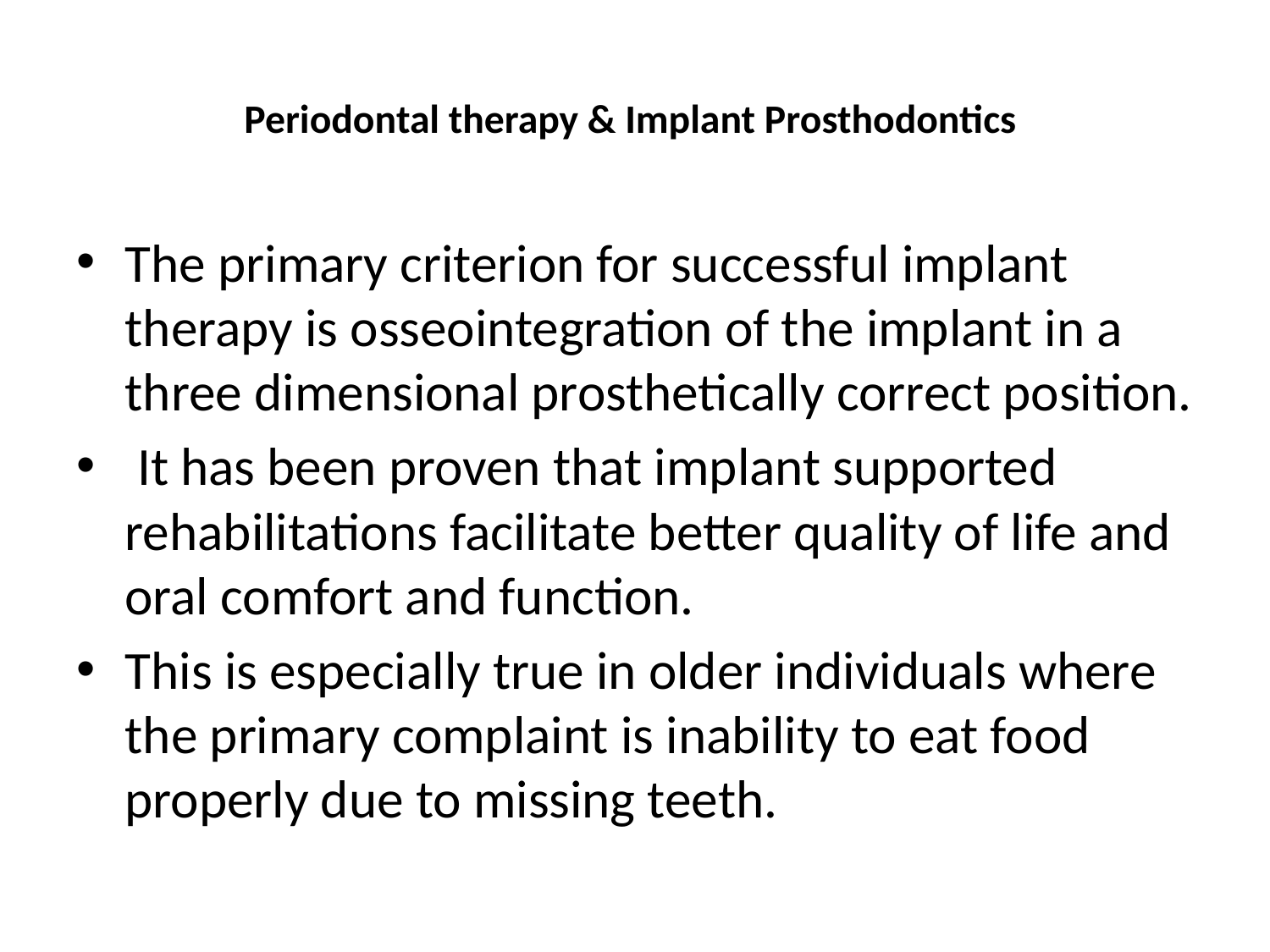

# Periodontal therapy & Implant Prosthodontics
The primary criterion for successful implant therapy is osseointegration of the implant in a three dimensional prosthetically correct position.
 It has been proven that implant supported rehabilitations facilitate better quality of life and oral comfort and function.
This is especially true in older individuals where the primary complaint is inability to eat food properly due to missing teeth.